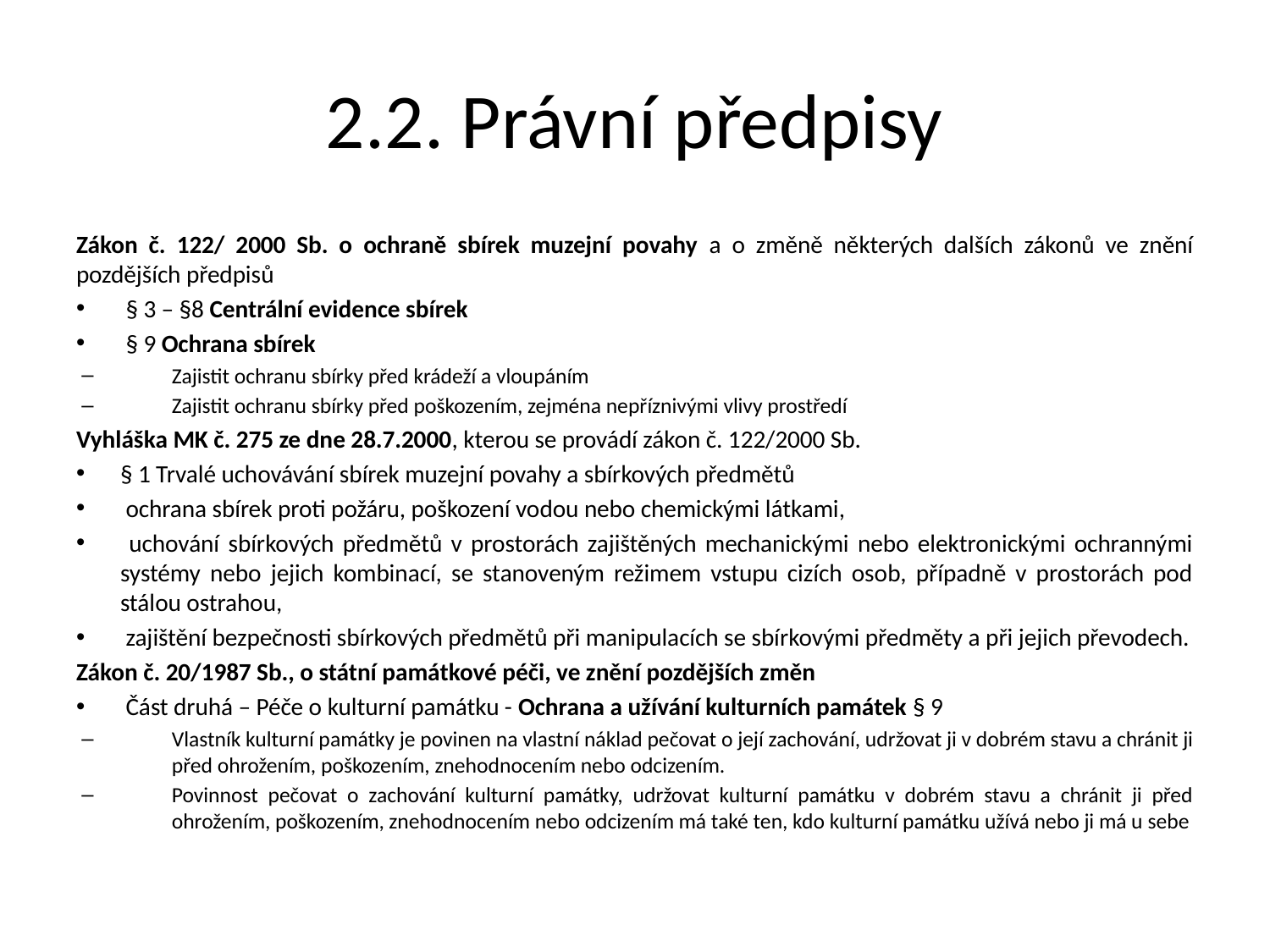

# 2.2. Právní předpisy
Zákon č. 122/ 2000 Sb. o ochraně sbírek muzejní povahy a o změně některých dalších zákonů ve znění pozdějších předpisů
 § 3 – §8 Centrální evidence sbírek
 § 9 Ochrana sbírek
Zajistit ochranu sbírky před krádeží a vloupáním
Zajistit ochranu sbírky před poškozením, zejména nepříznivými vlivy prostředí
Vyhláška MK č. 275 ze dne 28.7.2000, kterou se provádí zákon č. 122/2000 Sb.
§ 1 Trvalé uchovávání sbírek muzejní povahy a sbírkových předmětů
 ochrana sbírek proti požáru, poškození vodou nebo chemickými látkami,
 uchování sbírkových předmětů v prostorách zajištěných mechanickými nebo elektronickými ochrannými systémy nebo jejich kombinací, se stanoveným režimem vstupu cizích osob, případně v prostorách pod stálou ostrahou,
 zajištění bezpečnosti sbírkových předmětů při manipulacích se sbírkovými předměty a při jejich převodech.
Zákon č. 20/1987 Sb., o státní památkové péči, ve znění pozdějších změn
 Část druhá – Péče o kulturní památku - Ochrana a užívání kulturních památek § 9
Vlastník kulturní památky je povinen na vlastní náklad pečovat o její zachování, udržovat ji v dobrém stavu a chránit ji před ohrožením, poškozením, znehodnocením nebo odcizením.
Povinnost pečovat o zachování kulturní památky, udržovat kulturní památku v dobrém stavu a chránit ji před ohrožením, poškozením, znehodnocením nebo odcizením má také ten, kdo kulturní památku užívá nebo ji má u sebe